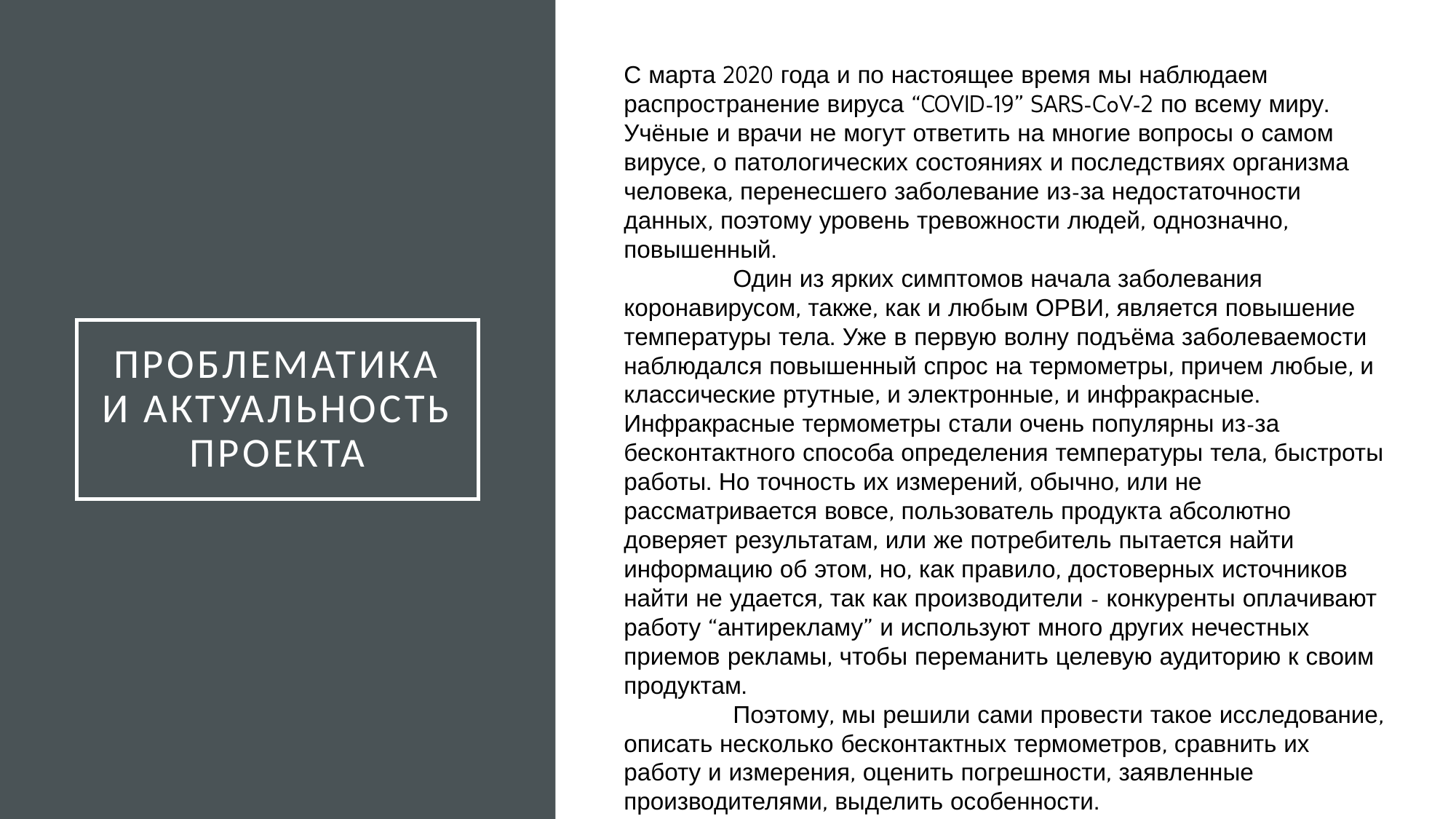

С марта 2020 года и по настоящее время мы наблюдаем распространение вируса “COVID-19” SARS-CoV-2 по всему миру. Учёные и врачи не могут ответить на многие вопросы о самом вирусе, о патологических состояниях и последствиях организма человека, перенесшего заболевание из-за недостаточности данных, поэтому уровень тревожности людей, однозначно, повышенный.
	Один из ярких симптомов начала заболевания коронавирусом, также, как и любым ОРВИ, является повышение температуры тела. Уже в первую волну подъёма заболеваемости наблюдался повышенный спрос на термометры, причем любые, и классические ртутные, и электронные, и инфракрасные. Инфракрасные термометры стали очень популярны из-за бесконтактного способа определения температуры тела, быстроты работы. Но точность их измерений, обычно, или не рассматривается вовсе, пользователь продукта абсолютно доверяет результатам, или же потребитель пытается найти информацию об этом, но, как правило, достоверных источников найти не удается, так как производители - конкуренты оплачивают работу “антирекламу” и используют много других нечестных приемов рекламы, чтобы переманить целевую аудиторию к своим продуктам.
	Поэтому, мы решили сами провести такое исследование, описать несколько бесконтактных термометров, сравнить их работу и измерения, оценить погрешности, заявленные производителями, выделить особенности.

# Проблематика и актуальность проекта